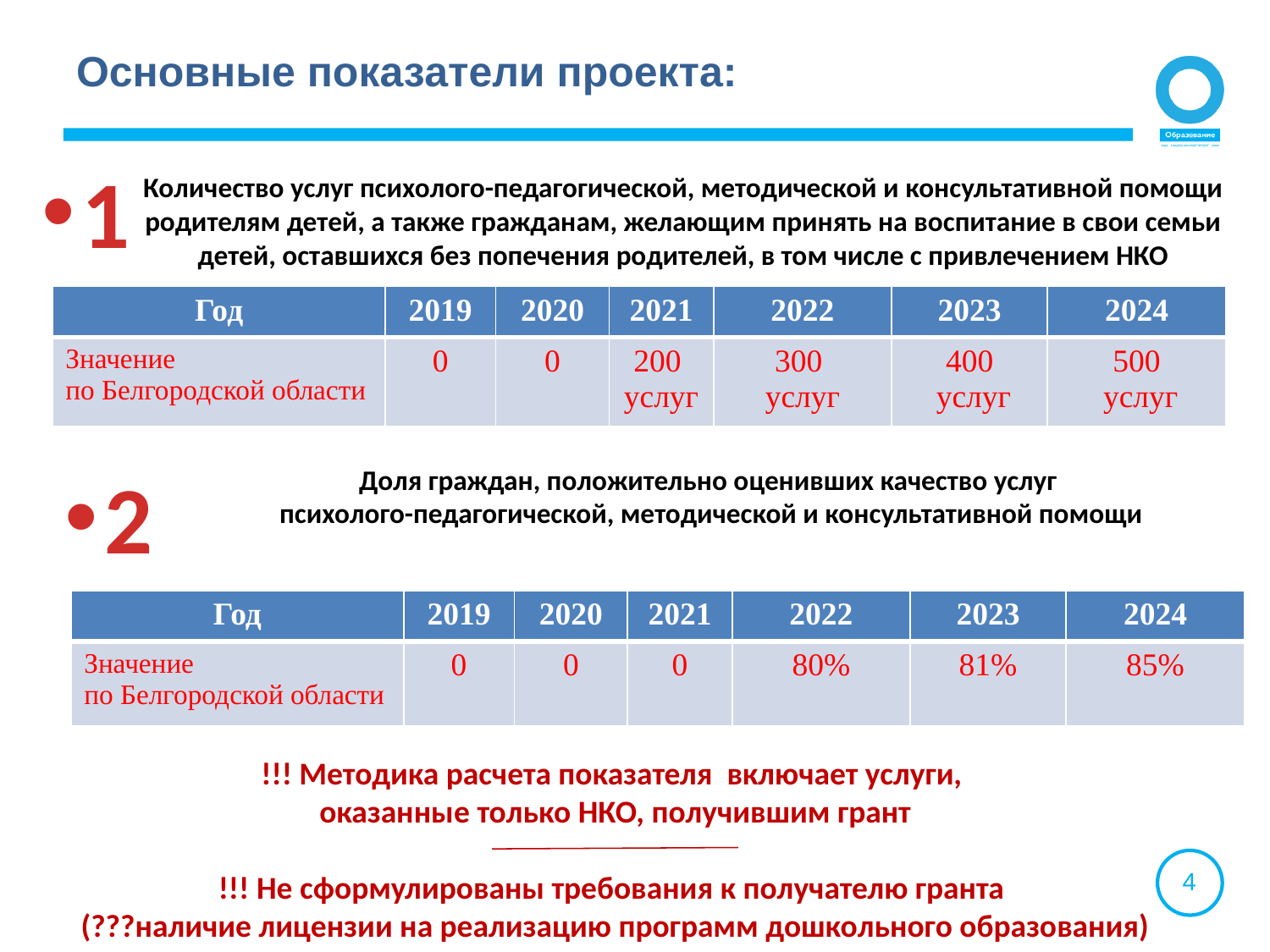

# Основные показатели проекта:
1
Количество услуг психолого-педагогической, методической и консультативной помощи родителям детей, а также гражданам, желающим принять на воспитание в свои семьи детей, оставшихся без попечения родителей, в том числе с привлечением НКО
| Год | 2019 | 2020 | 2021 | 2022 | 2023 | 2024 |
| --- | --- | --- | --- | --- | --- | --- |
| Значение по Белгородской области | 0 | 0 | 200 услуг | 300 услуг | 400 услуг | 500 услуг |
2
Доля граждан, положительно оценивших качество услуг
 психолого-педагогической, методической и консультативной помощи
| Год | 2019 | 2020 | 2021 | 2022 | 2023 | 2024 |
| --- | --- | --- | --- | --- | --- | --- |
| Значение по Белгородской области | 0 | 0 | 0 | 80% | 81% | 85% |
!!! Методика расчета показателя  включает услуги,
оказанные только НКО, получившим грант

!!! Не сформулированы требования к получателю гранта
(???наличие лицензии на реализацию программ дошкольного образования)